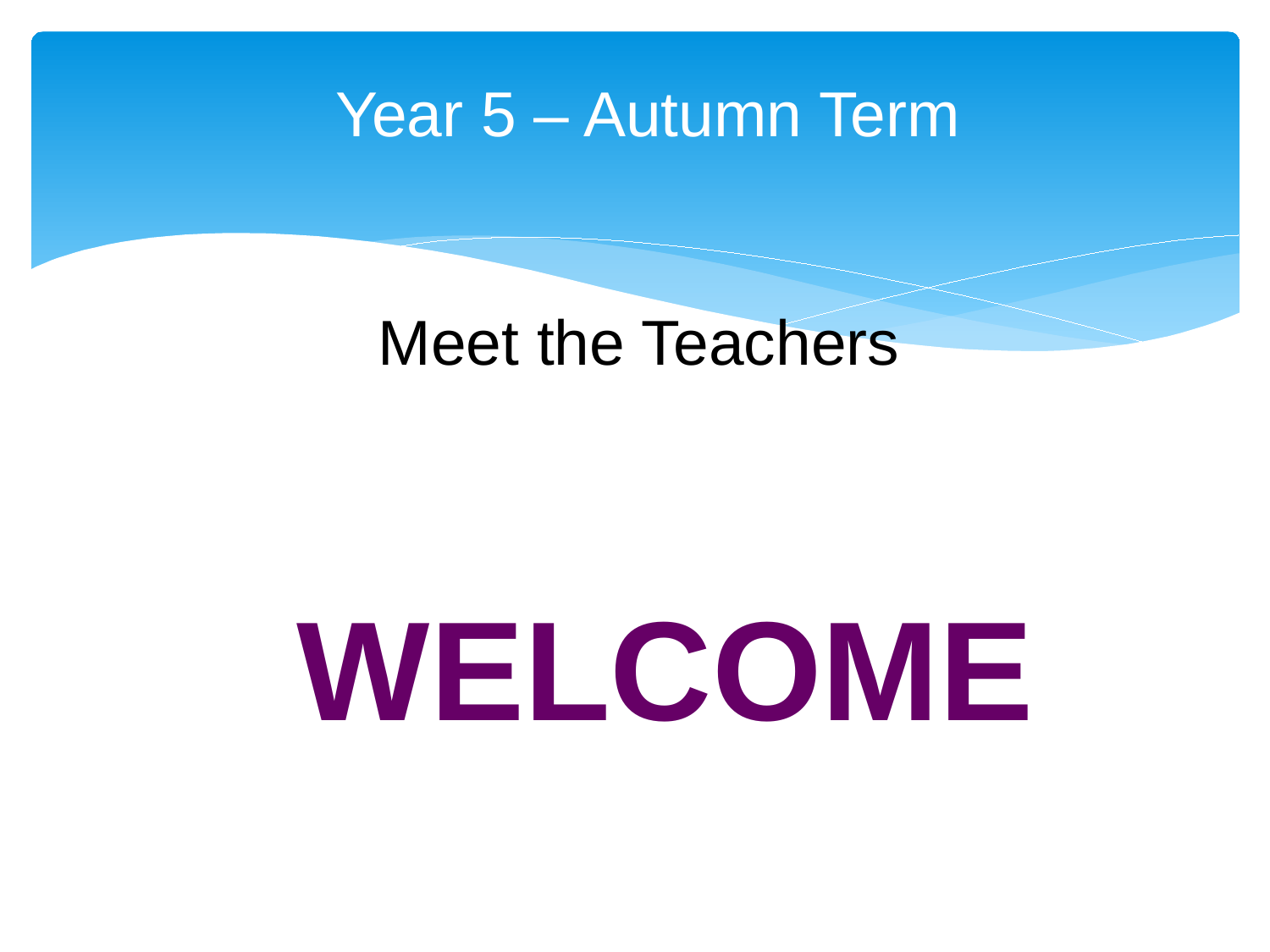

# Year 5 – Autumn Term Meet the Teachers
WELCOME